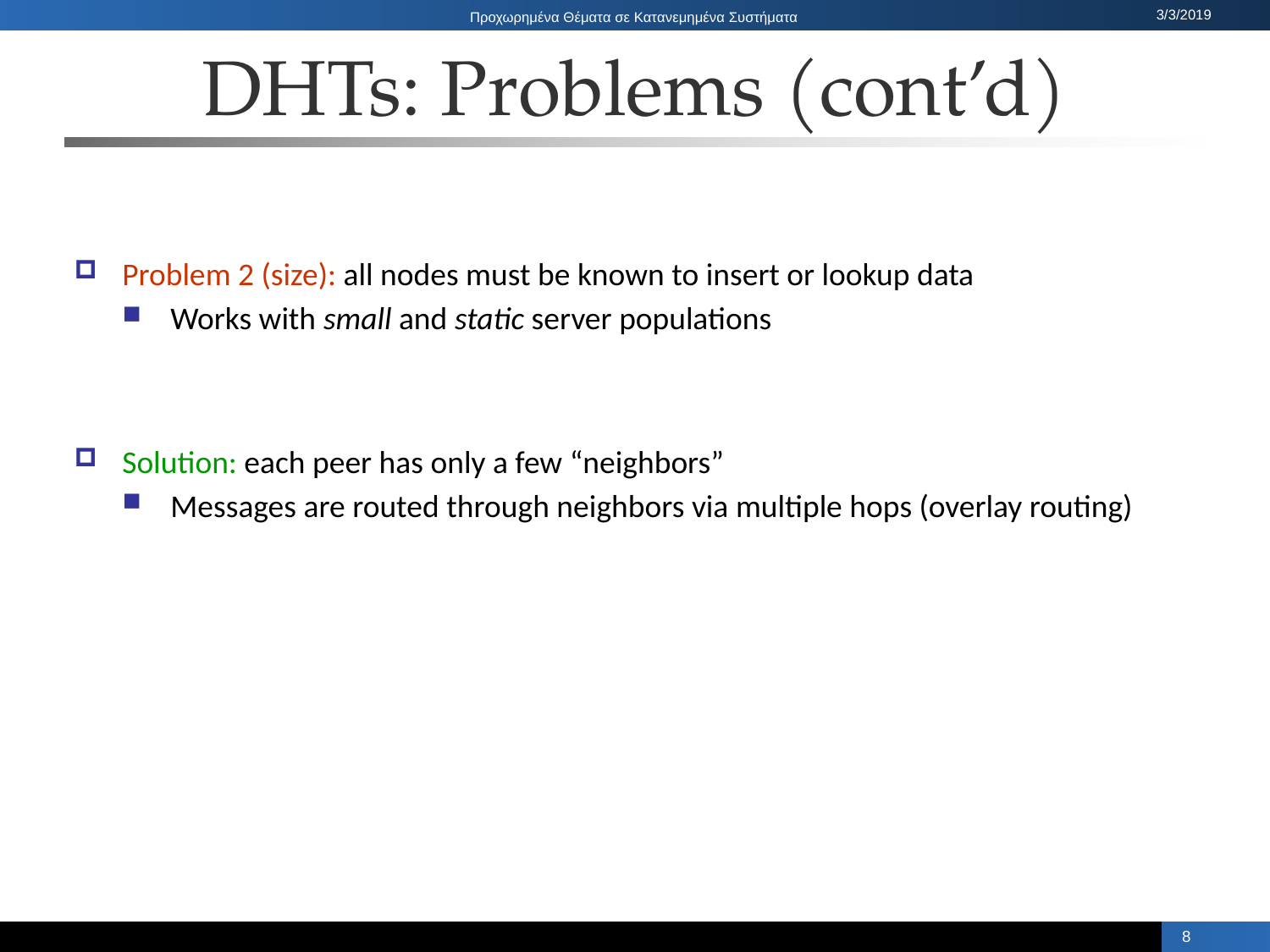

# DHTs: Problems (cont’d)
Problem 2 (size): all nodes must be known to insert or lookup data
Works with small and static server populations

Solution: each peer has only a few “neighbors”
Messages are routed through neighbors via multiple hops (overlay routing)